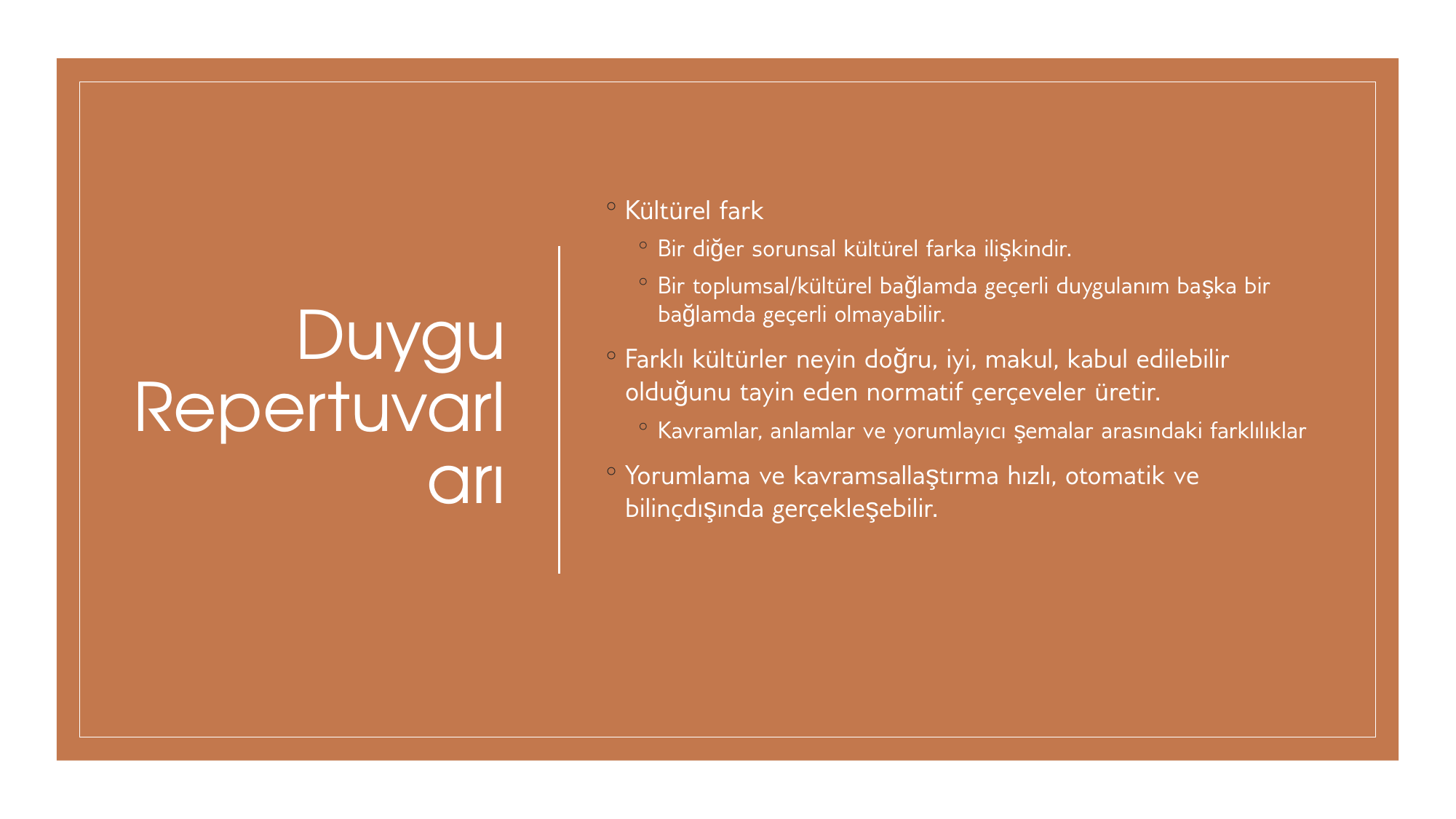

# Duygu Repertuvarları
Kültürel fark
Bir diğer sorunsal kültürel farka ilişkindir.
Bir toplumsal/kültürel bağlamda geçerli duygulanım başka bir bağlamda geçerli olmayabilir.
Farklı kültürler neyin doğru, iyi, makul, kabul edilebilir olduğunu tayin eden normatif çerçeveler üretir.
Kavramlar, anlamlar ve yorumlayıcı şemalar arasındaki farklılıklar
Yorumlama ve kavramsallaştırma hızlı, otomatik ve bilinçdışında gerçekleşebilir.